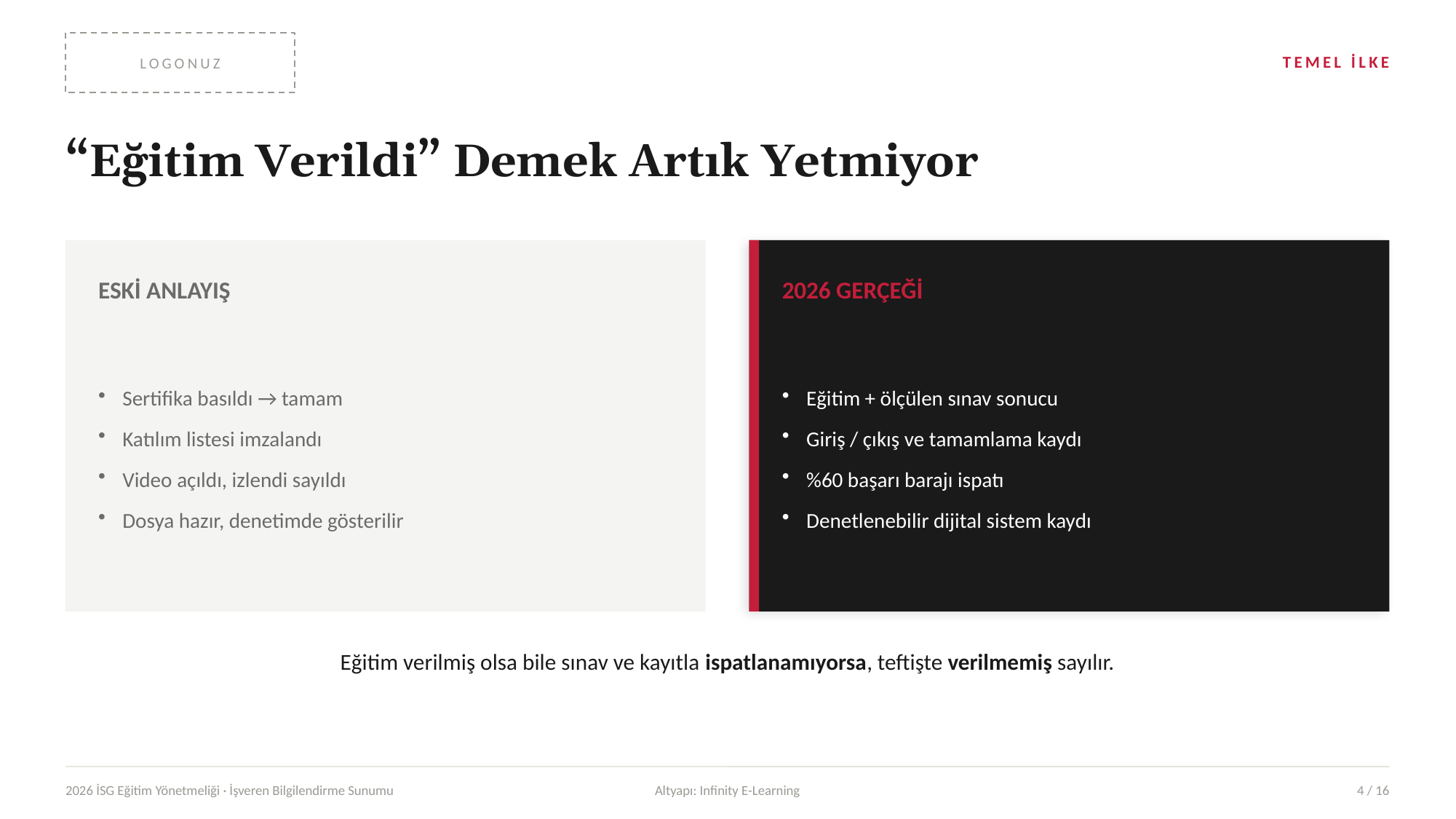

LOGONUZ
TEMEL İLKE
“Eğitim Verildi” Demek Artık Yetmiyor

ESKİ ANLAYIŞ
2026 GERÇEĞİ
Sertifika basıldı → tamam
Katılım listesi imzalandı
Video açıldı, izlendi sayıldı
Dosya hazır, denetimde gösterilir
Eğitim + ölçülen sınav sonucu
Giriş / çıkış ve tamamlama kaydı
%60 başarı barajı ispatı
Denetlenebilir dijital sistem kaydı
Eğitim verilmiş olsa bile sınav ve kayıtla ispatlanamıyorsa, teftişte verilmemiş sayılır.

2026 İSG Eğitim Yönetmeliği · İşveren Bilgilendirme Sunumu
Altyapı: Infinity E-Learning
4 / 16